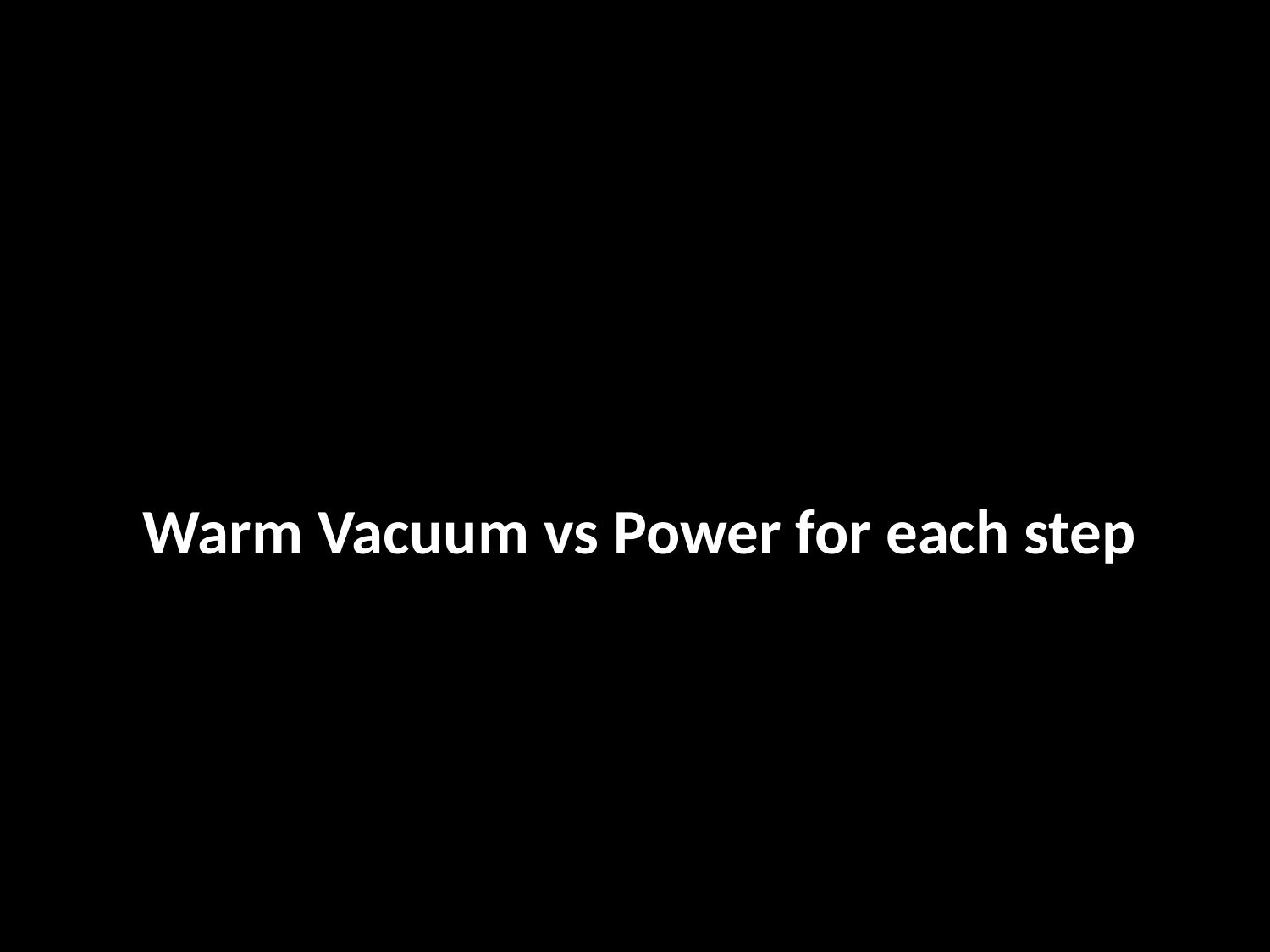

# Warm Vacuum vs Power for each step